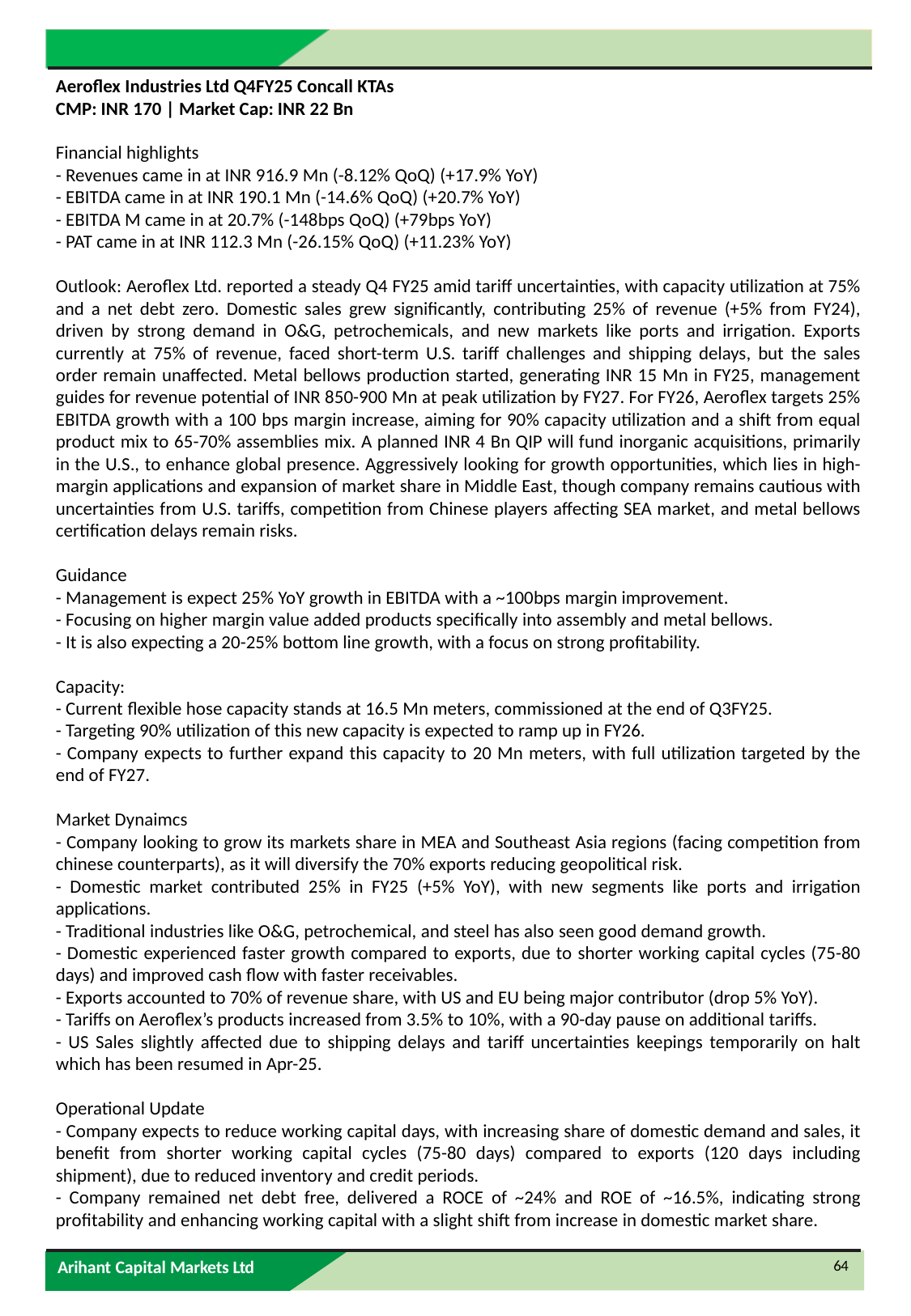

Aeroflex Industries Ltd Q4FY25 Concall KTAs
CMP: INR 170 | Market Cap: INR 22 Bn

Financial highlights
- Revenues came in at INR 916.9 Mn (-8.12% QoQ) (+17.9% YoY)
- EBITDA came in at INR 190.1 Mn (-14.6% QoQ) (+20.7% YoY)
- EBITDA M came in at 20.7% (-148bps QoQ) (+79bps YoY)
- PAT came in at INR 112.3 Mn (-26.15% QoQ) (+11.23% YoY)

Outlook: Aeroflex Ltd. reported a steady Q4 FY25 amid tariff uncertainties, with capacity utilization at 75% and a net debt zero. Domestic sales grew significantly, contributing 25% of revenue (+5% from FY24), driven by strong demand in O&G, petrochemicals, and new markets like ports and irrigation. Exports currently at 75% of revenue, faced short-term U.S. tariff challenges and shipping delays, but the sales order remain unaffected. Metal bellows production started, generating INR 15 Mn in FY25, management guides for revenue potential of INR 850-900 Mn at peak utilization by FY27. For FY26, Aeroflex targets 25% EBITDA growth with a 100 bps margin increase, aiming for 90% capacity utilization and a shift from equal product mix to 65-70% assemblies mix. A planned INR 4 Bn QIP will fund inorganic acquisitions, primarily in the U.S., to enhance global presence. Aggressively looking for growth opportunities, which lies in high-margin applications and expansion of market share in Middle East, though company remains cautious with uncertainties from U.S. tariffs, competition from Chinese players affecting SEA market, and metal bellows certification delays remain risks.

Guidance
- Management is expect 25% YoY growth in EBITDA with a ~100bps margin improvement.
- Focusing on higher margin value added products specifically into assembly and metal bellows.
- It is also expecting a 20-25% bottom line growth, with a focus on strong profitability.

Capacity:
- Current flexible hose capacity stands at 16.5 Mn meters, commissioned at the end of Q3FY25.
- Targeting 90% utilization of this new capacity is expected to ramp up in FY26.
- Company expects to further expand this capacity to 20 Mn meters, with full utilization targeted by the end of FY27.

Market Dynaimcs
- Company looking to grow its markets share in MEA and Southeast Asia regions (facing competition from chinese counterparts), as it will diversify the 70% exports reducing geopolitical risk.
- Domestic market contributed 25% in FY25 (+5% YoY), with new segments like ports and irrigation applications.
- Traditional industries like O&G, petrochemical, and steel has also seen good demand growth.
- Domestic experienced faster growth compared to exports, due to shorter working capital cycles (75-80 days) and improved cash flow with faster receivables.
- Exports accounted to 70% of revenue share, with US and EU being major contributor (drop 5% YoY).
- Tariffs on Aeroflex’s products increased from 3.5% to 10%, with a 90-day pause on additional tariffs.
- US Sales slightly affected due to shipping delays and tariff uncertainties keepings temporarily on halt which has been resumed in Apr-25.

Operational Update
- Company expects to reduce working capital days, with increasing share of domestic demand and sales, it benefit from shorter working capital cycles (75-80 days) compared to exports (120 days including shipment), due to reduced inventory and credit periods.
- Company remained net debt free, delivered a ROCE of ~24% and ROE of ~16.5%, indicating strong profitability and enhancing working capital with a slight shift from increase in domestic market share.

64
Arihant Capital Markets Ltd